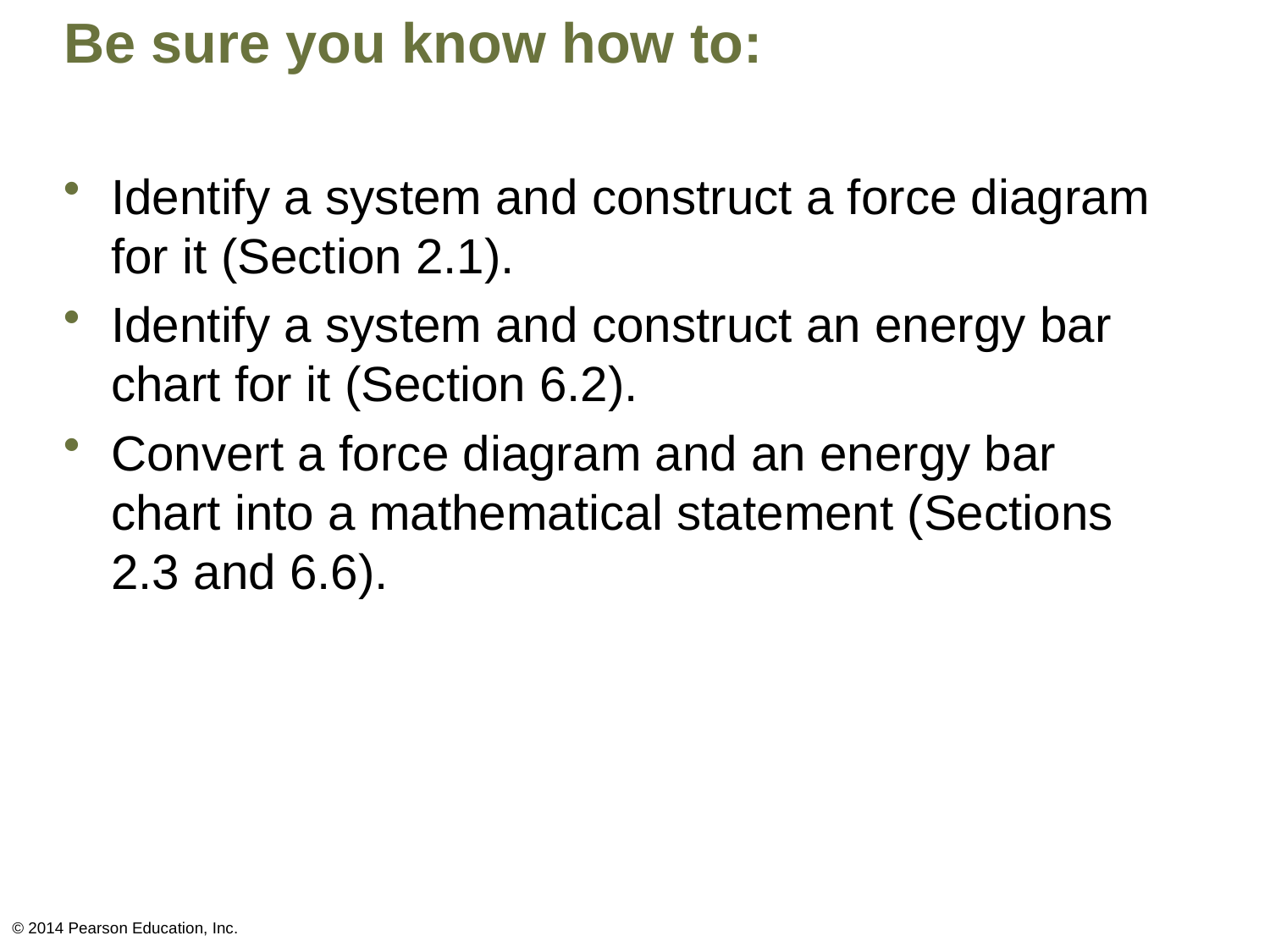

# Be sure you know how to:
Identify a system and construct a force diagram for it (Section 2.1).
Identify a system and construct an energy bar chart for it (Section 6.2).
Convert a force diagram and an energy bar chart into a mathematical statement (Sections 2.3 and 6.6).
© 2014 Pearson Education, Inc.